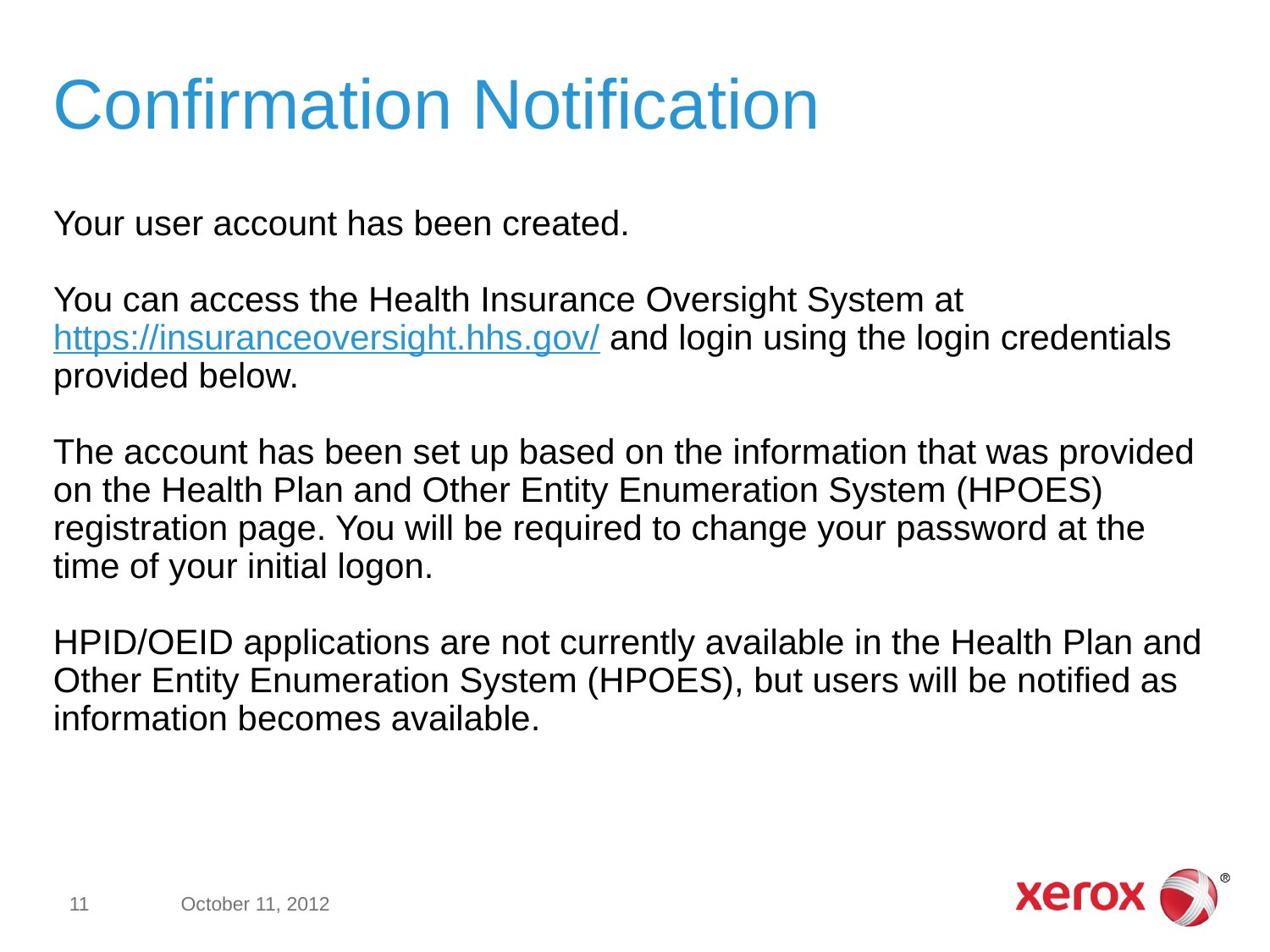

# Confirmation Notification
Your user account has been created.
You can access the Health Insurance Oversight System at https://insuranceoversight.hhs.gov/ and login using the login credentials provided below.
The account has been set up based on the information that was provided on the Health Plan and Other Entity Enumeration System (HPOES) registration page. You will be required to change your password at the time of your initial logon.
HPID/OEID applications are not currently available in the Health Plan and Other Entity Enumeration System (HPOES), but users will be notified as information becomes available.

.

11
October 11, 2012